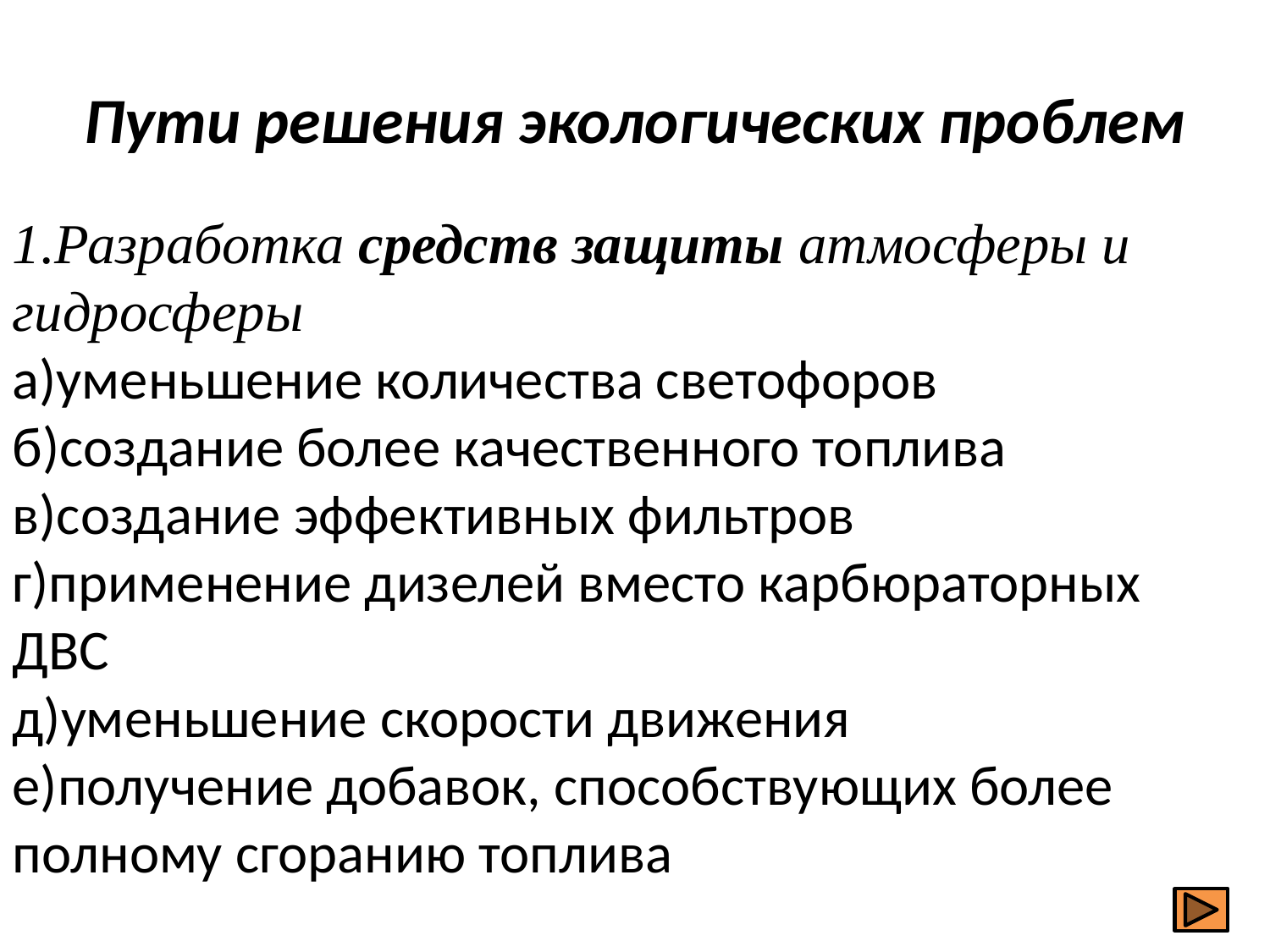

# Пути решения экологических проблем
1.Разработка средств защиты атмосферы и гидросферы
а)уменьшение количества светофоров
б)создание более качественного топлива
в)создание эффективных фильтров
г)применение дизелей вместо карбюраторных ДВС
д)уменьшение скорости движения
е)получение добавок, способствующих более полному сгоранию топлива